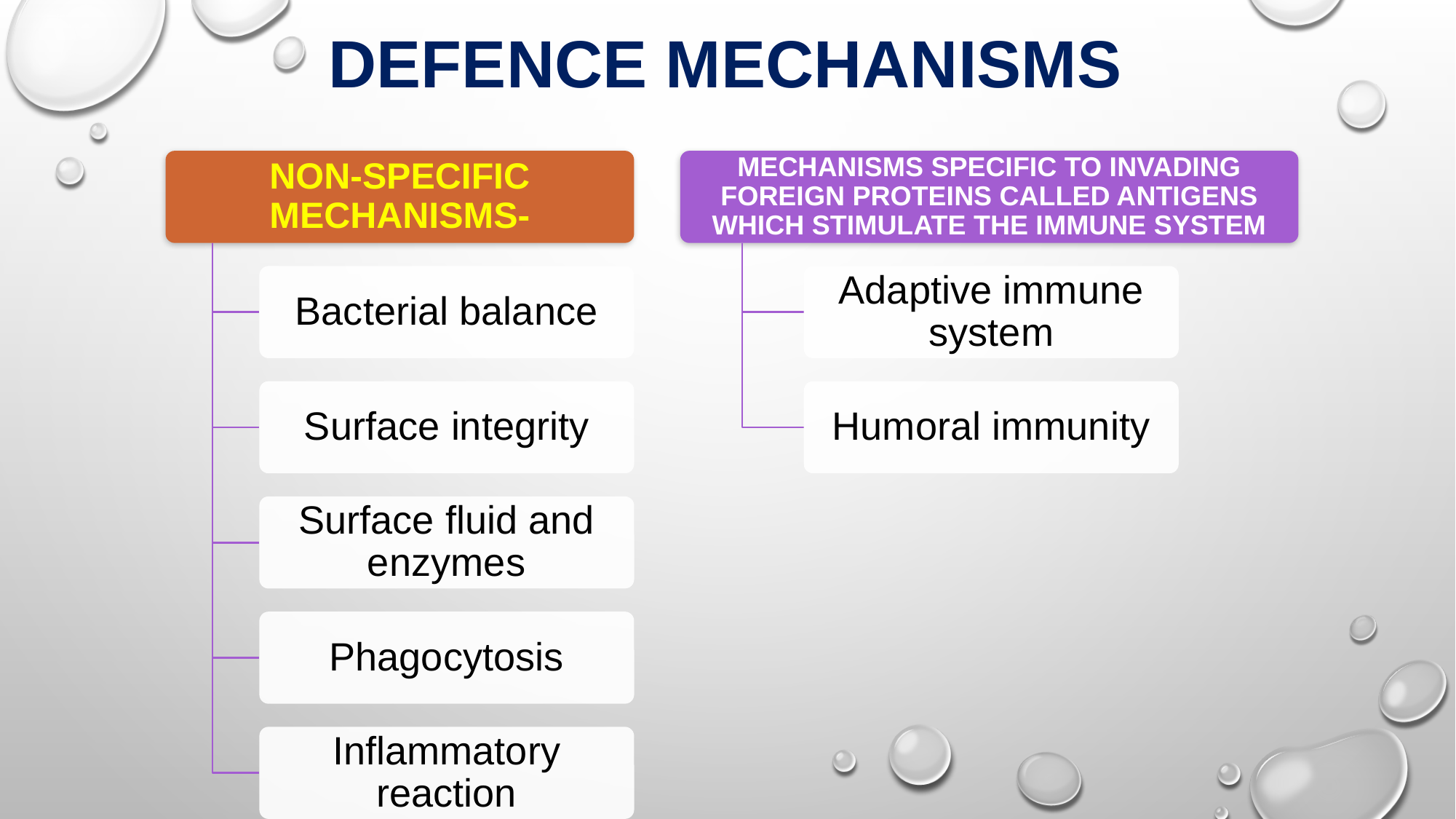

# DEFENCE MECHANISMS
NON-SPECIFIC MECHANISMS-
Bacterial balance
Surface integrity
Surface fluid and enzymes
Phagocytosis
Inflammatory reaction
MECHANISMS SPECIFIC TO INVADING FOREIGN PROTEINS CALLED ANTIGENS WHICH STIMULATE THE IMMUNE SYSTEM
Adaptive immune system
Humoral immunity